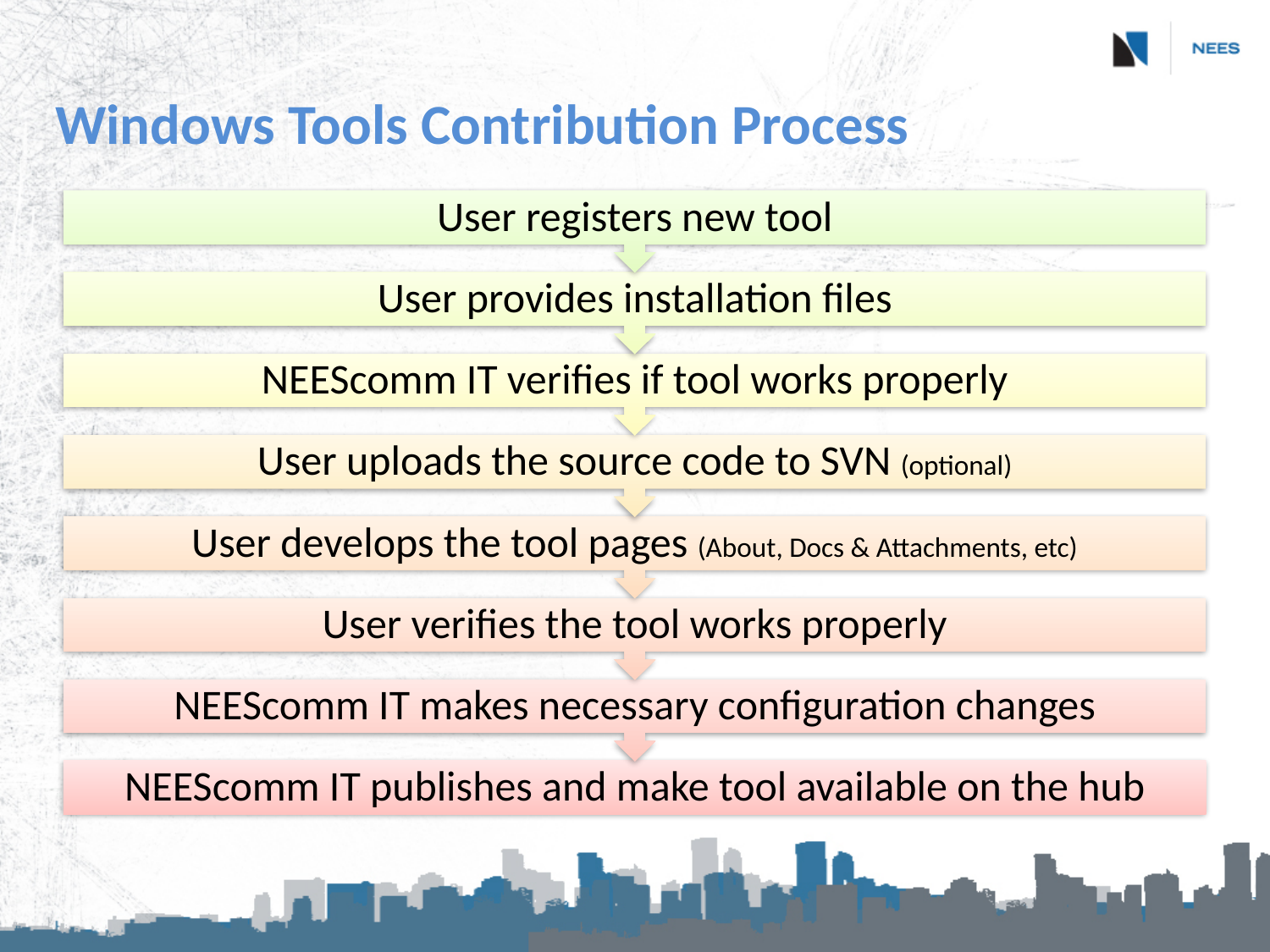

# Windows Tools Contribution Process
NEEScomm IT publishes and make tool available on the hub
NEEScomm IT makes necessary configuration changes
User verifies the tool works properly
User develops the tool pages (About, Docs & Attachments, etc)
User uploads the source code to SVN (optional)
NEEScomm IT verifies if tool works properly
User provides installation files
User registers new tool